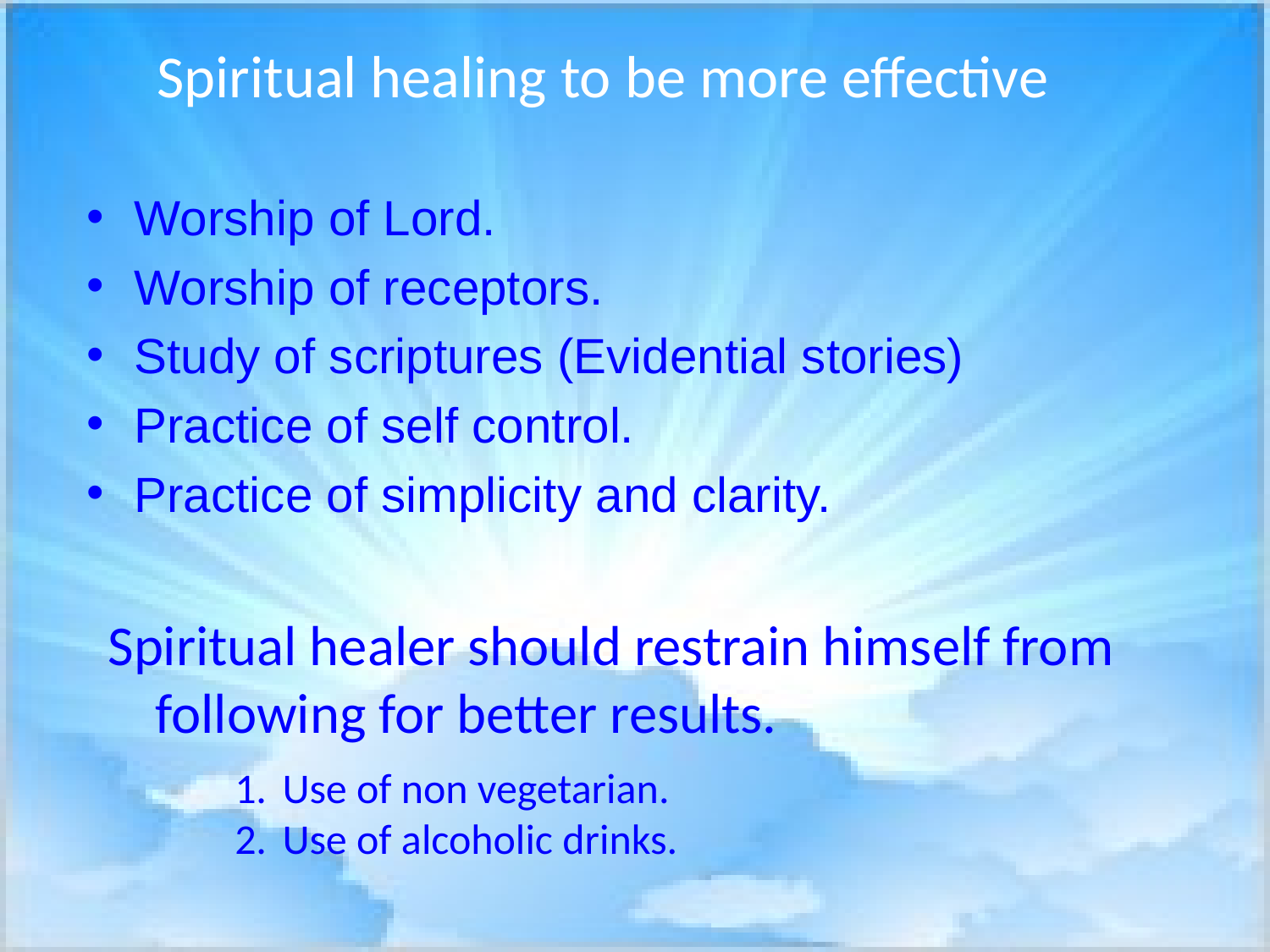

# Spiritual healing to be more effective

Worship of Lord.
Worship of receptors.
Study of scriptures (Evidential stories)
Practice of self control.
Practice of simplicity and clarity.
Spiritual healer should restrain himself from following for better results.

Use of non vegetarian.
Use of alcoholic drinks.